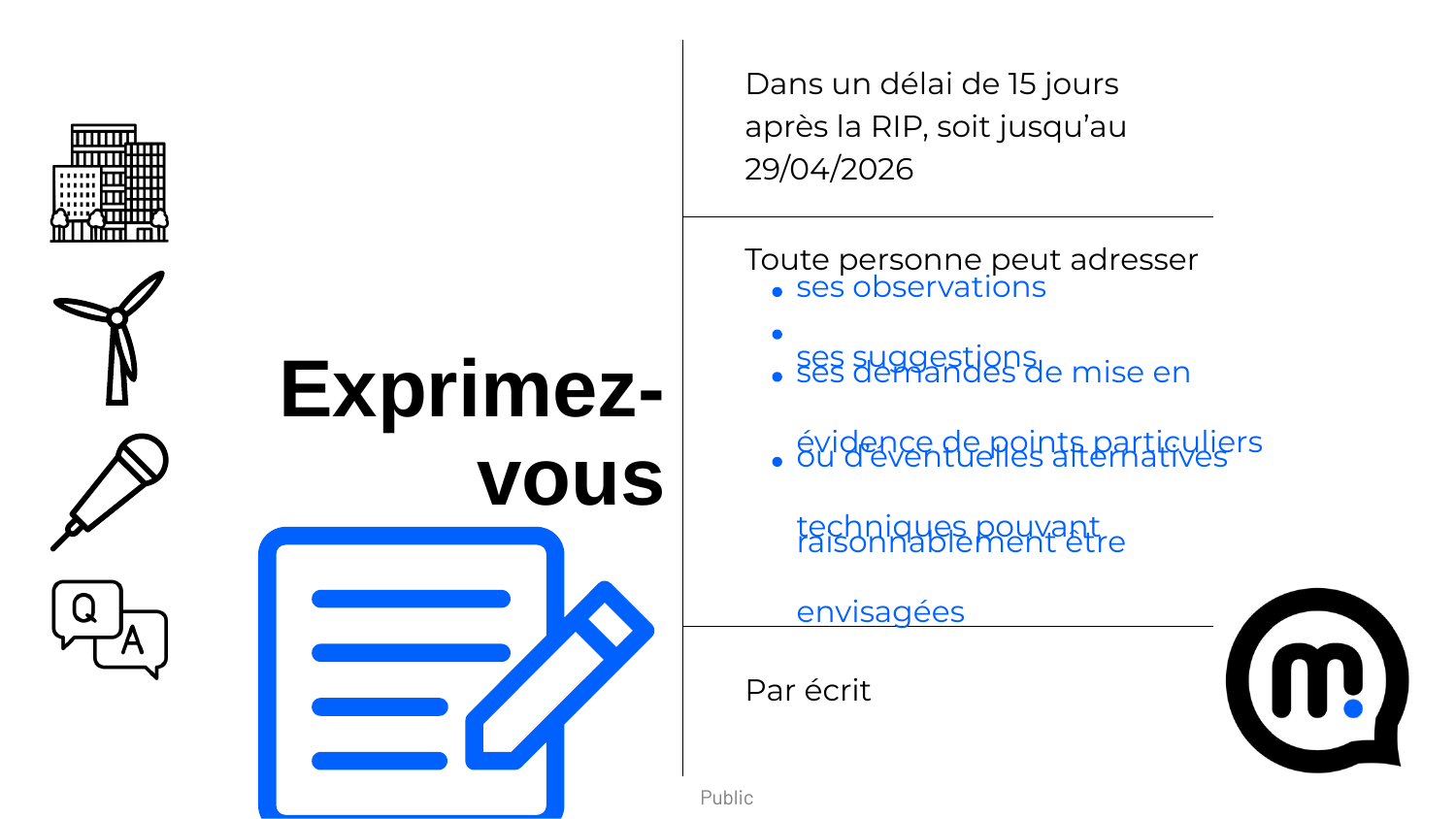

Dans un délai de 15 jours après la RIP, soit jusqu’au 29/04/2026

Toute personne peut adresser

ses observations
ses suggestions
ses demandes de mise en
évidence de points particuliers
ou d’éventuelles alternatives
techniques pouvant
raisonnablement être
envisagées
Exprimez- vous

Par écrit